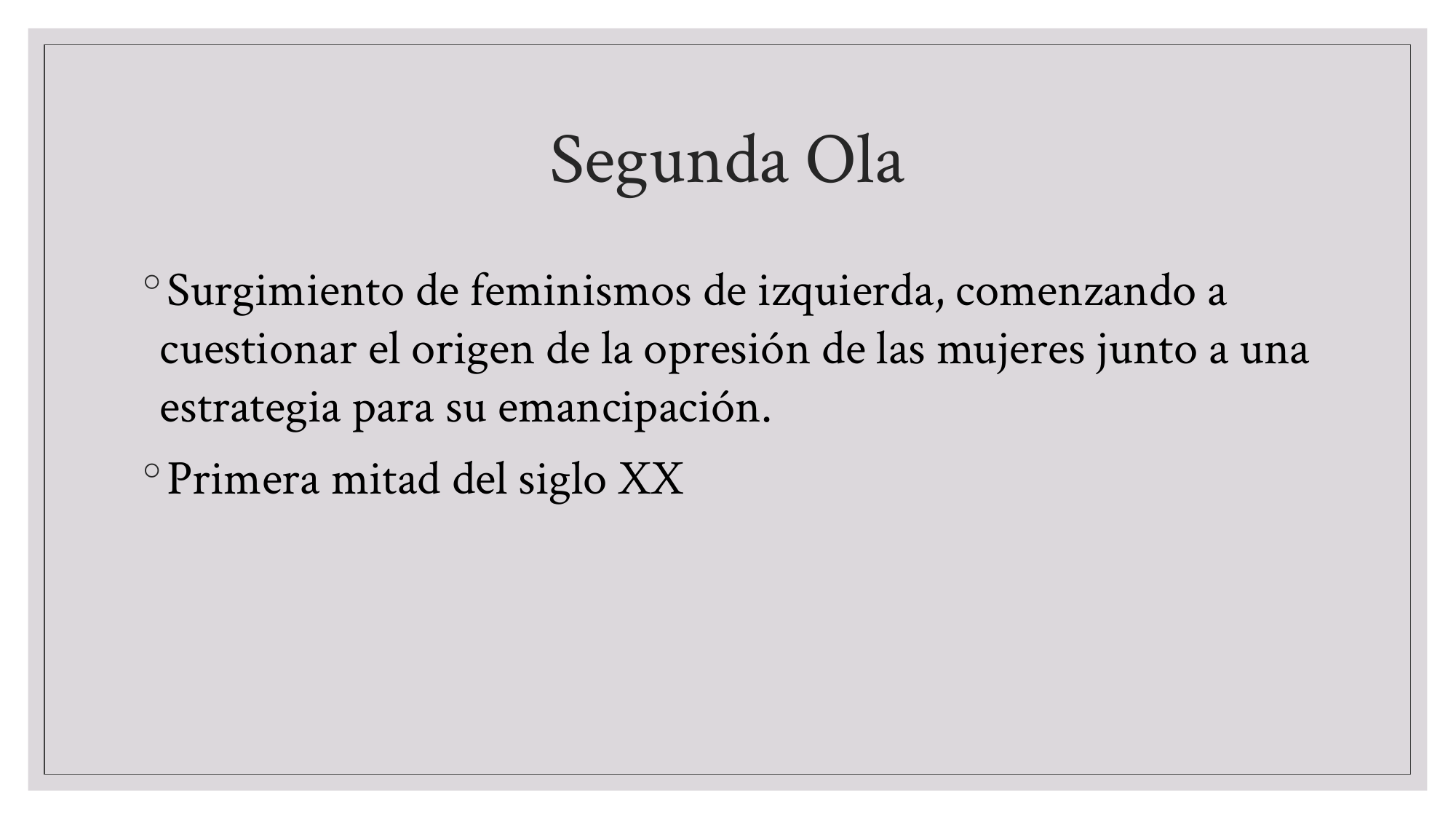

# Segunda Ola
Surgimiento de feminismos de izquierda, comenzando a cuestionar el origen de la opresión de las mujeres junto a una estrategia para su emancipación.
Primera mitad del siglo XX